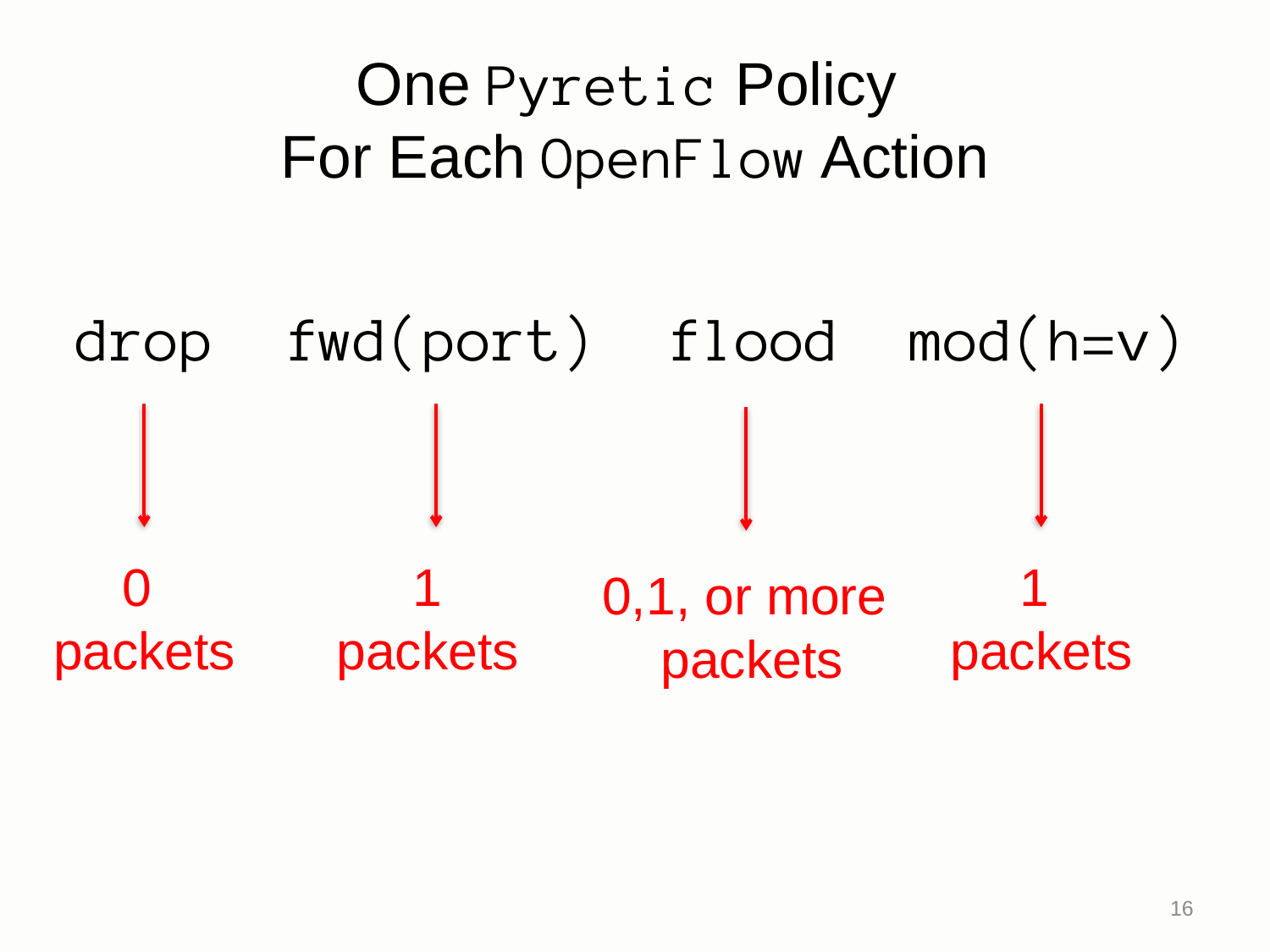

# One Pyretic Policy For Each OpenFlow Action
drop   fwd(port)   flood   mod(h=v)

0
packets
1
packets
1
packets
0,1, or more
packets
16